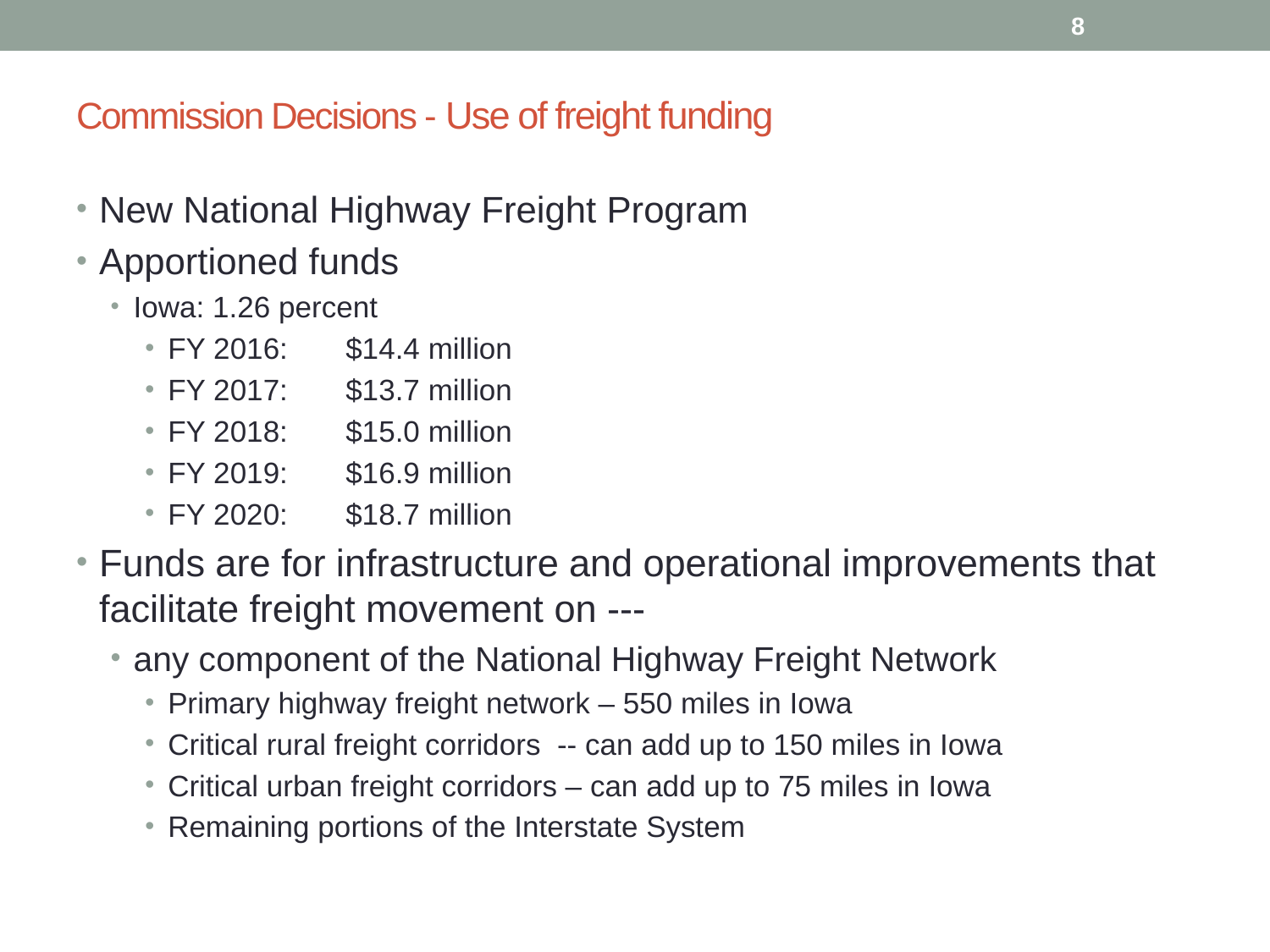

8
# Commission Decisions - Use of freight funding
New National Highway Freight Program
Apportioned funds
Iowa: 1.26 percent
FY 2016: 	$14.4 million
FY 2017: 	$13.7 million
FY 2018: 	$15.0 million
FY 2019: 	$16.9 million
FY 2020: 	$18.7 million
Funds are for infrastructure and operational improvements that facilitate freight movement on ---
any component of the National Highway Freight Network
Primary highway freight network – 550 miles in Iowa
Critical rural freight corridors  -- can add up to 150 miles in Iowa
Critical urban freight corridors – can add up to 75 miles in Iowa
Remaining portions of the Interstate System